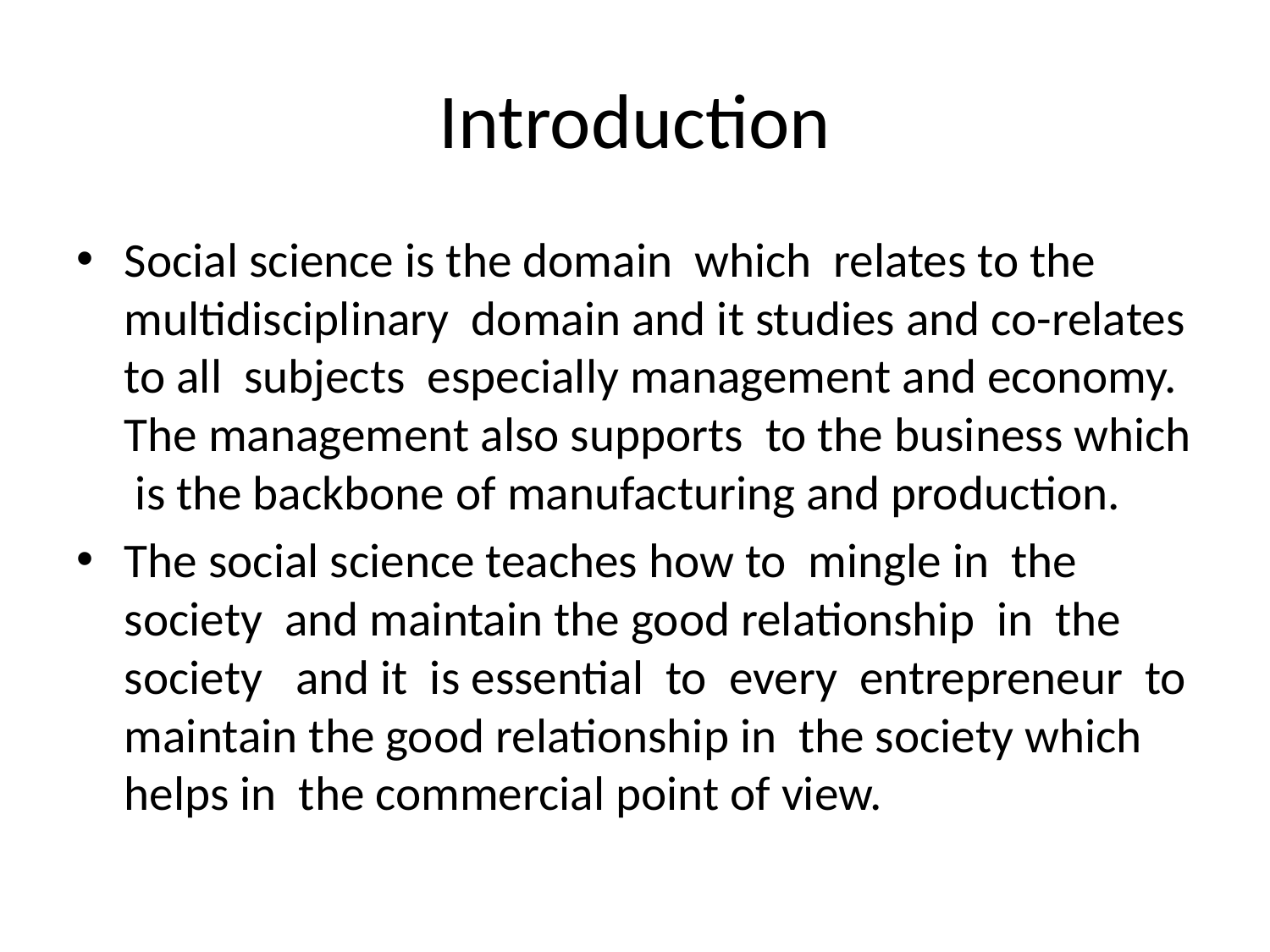

# Introduction
Social science is the domain  which  relates to the multidisciplinary  domain and it studies and co-relates to all  subjects  especially management and economy. The management also supports  to the business which  is the backbone of manufacturing and production.
The social science teaches how to  mingle in  the society  and maintain the good relationship  in  the society   and it  is essential  to  every  entrepreneur  to maintain the good relationship in  the society which  helps in  the commercial point of view.